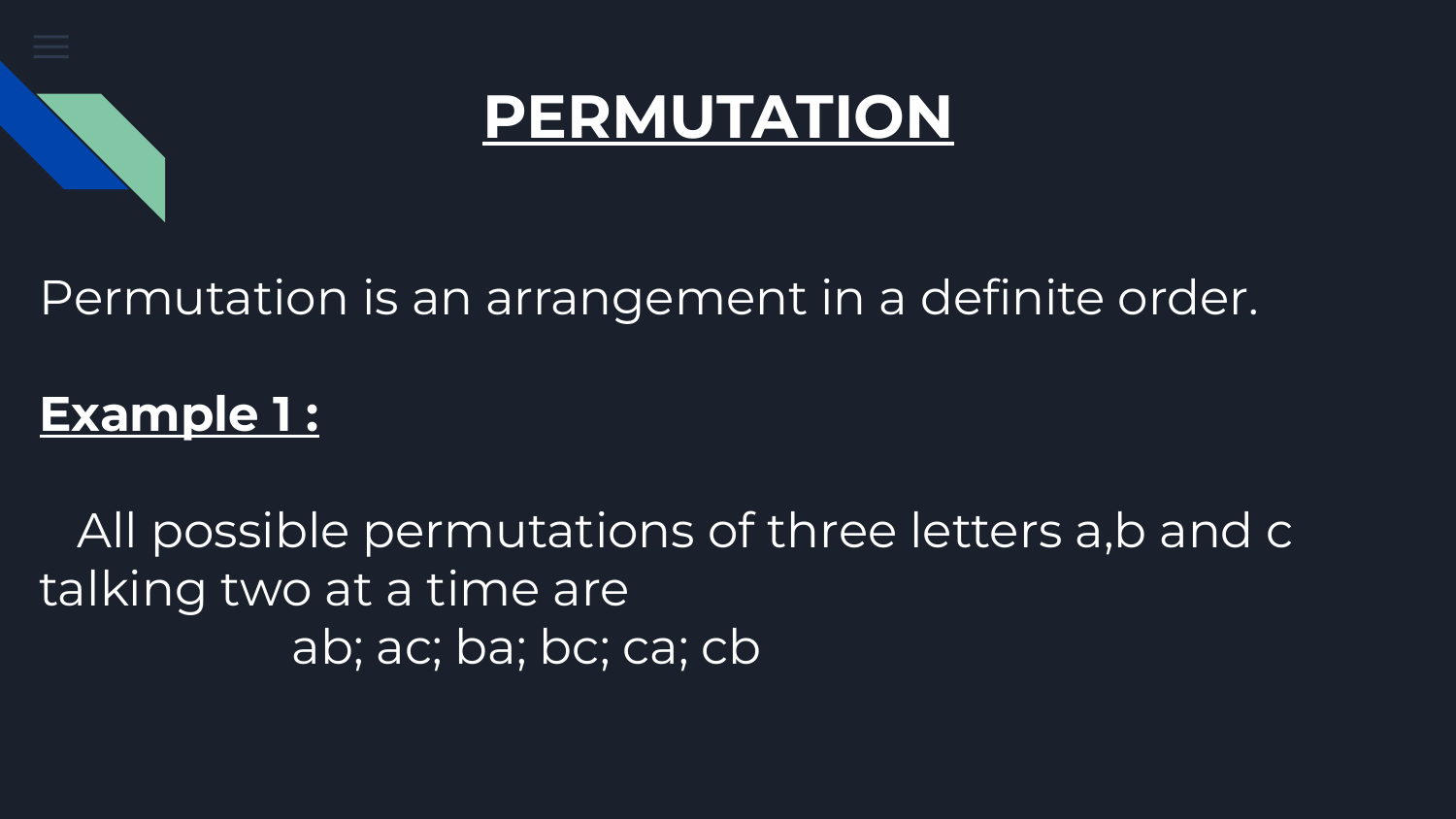

# PERMUTATION

Permutation is an arrangement in a definite order.

Example 1 :

   All possible permutations of three letters a,b and c talking two at a time are
                    ab; ac; ba; bc; ca; cb